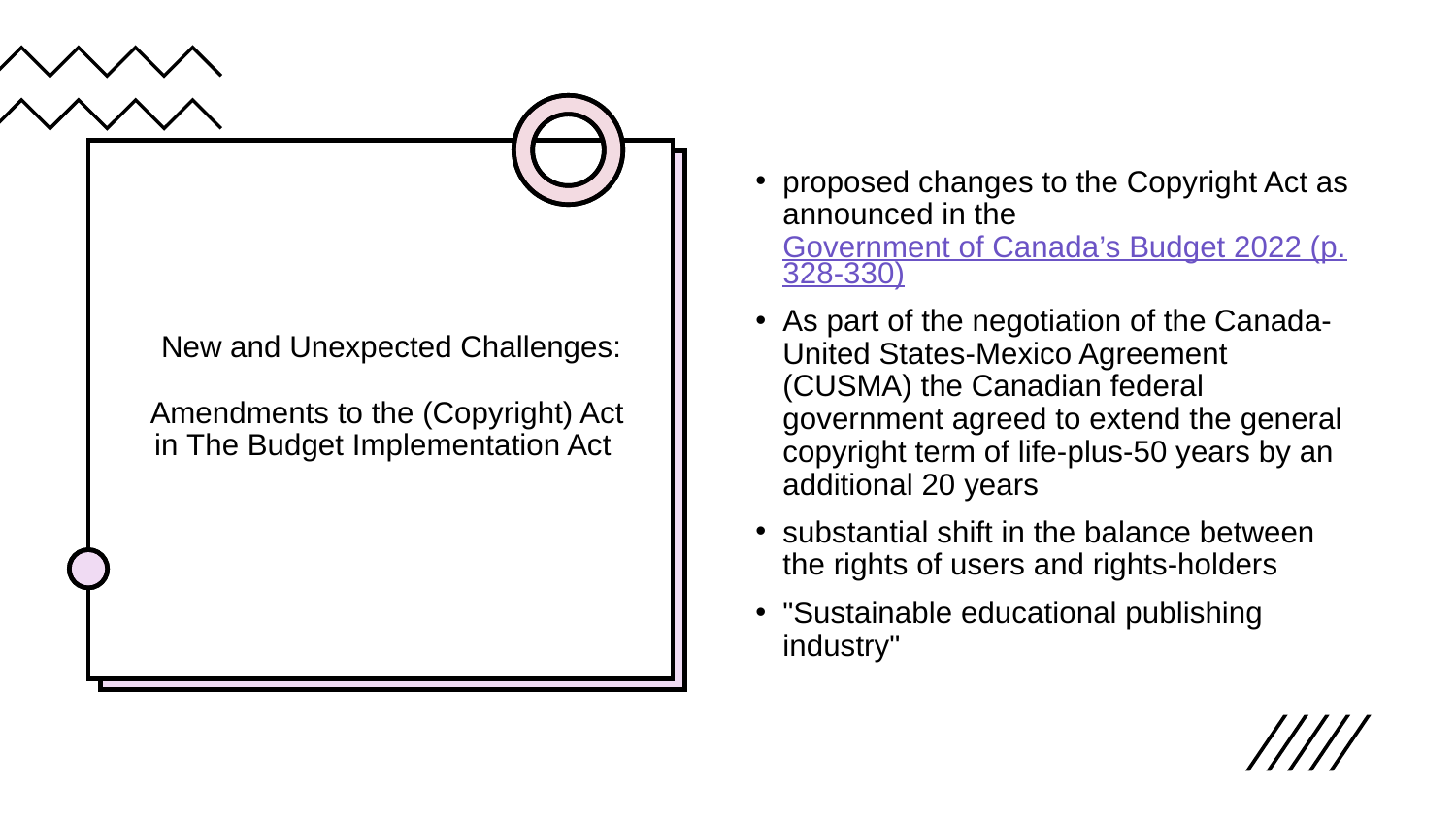

# New and Unexpected Challenges:   Amendments to the (Copyright) Act in The Budget Implementation Act

proposed changes to the Copyright Act as announced in the Government of Canada’s Budget 2022 (p.328-330)
As part of the negotiation of the Canada-United States-Mexico Agreement (CUSMA) the Canadian federal government agreed to extend the general copyright term of life-plus-50 years by an additional 20 years
substantial shift in the balance between the rights of users and rights-holders
"Sustainable educational publishing industry"